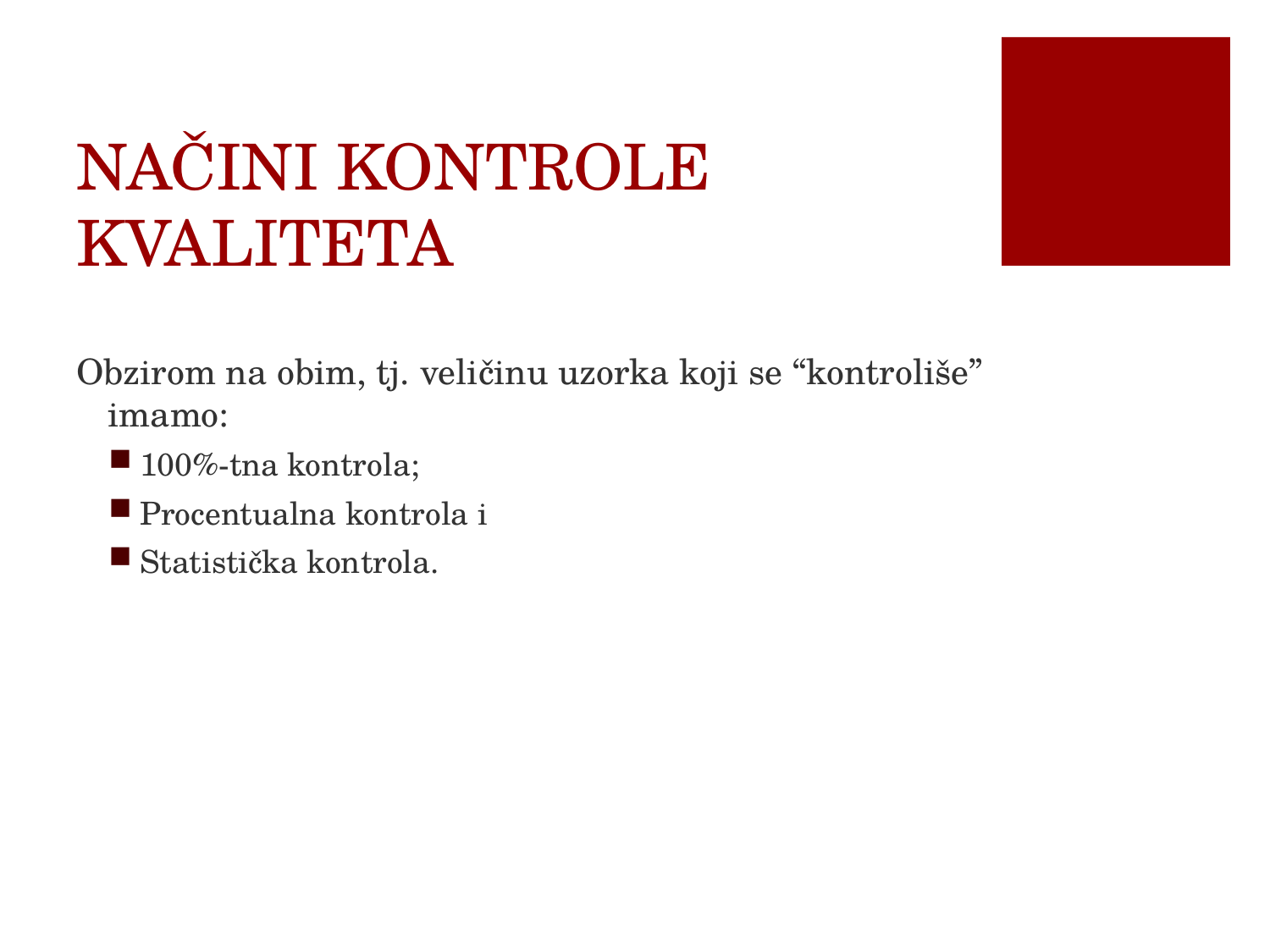

# NAČINI KONTROLE KVALITETA
Obzirom na obim, tj. veličinu uzorka koji se “kontroliše” imamo:
100%-tna kontrola;
Procentualna kontrola i
Statistička kontrola.